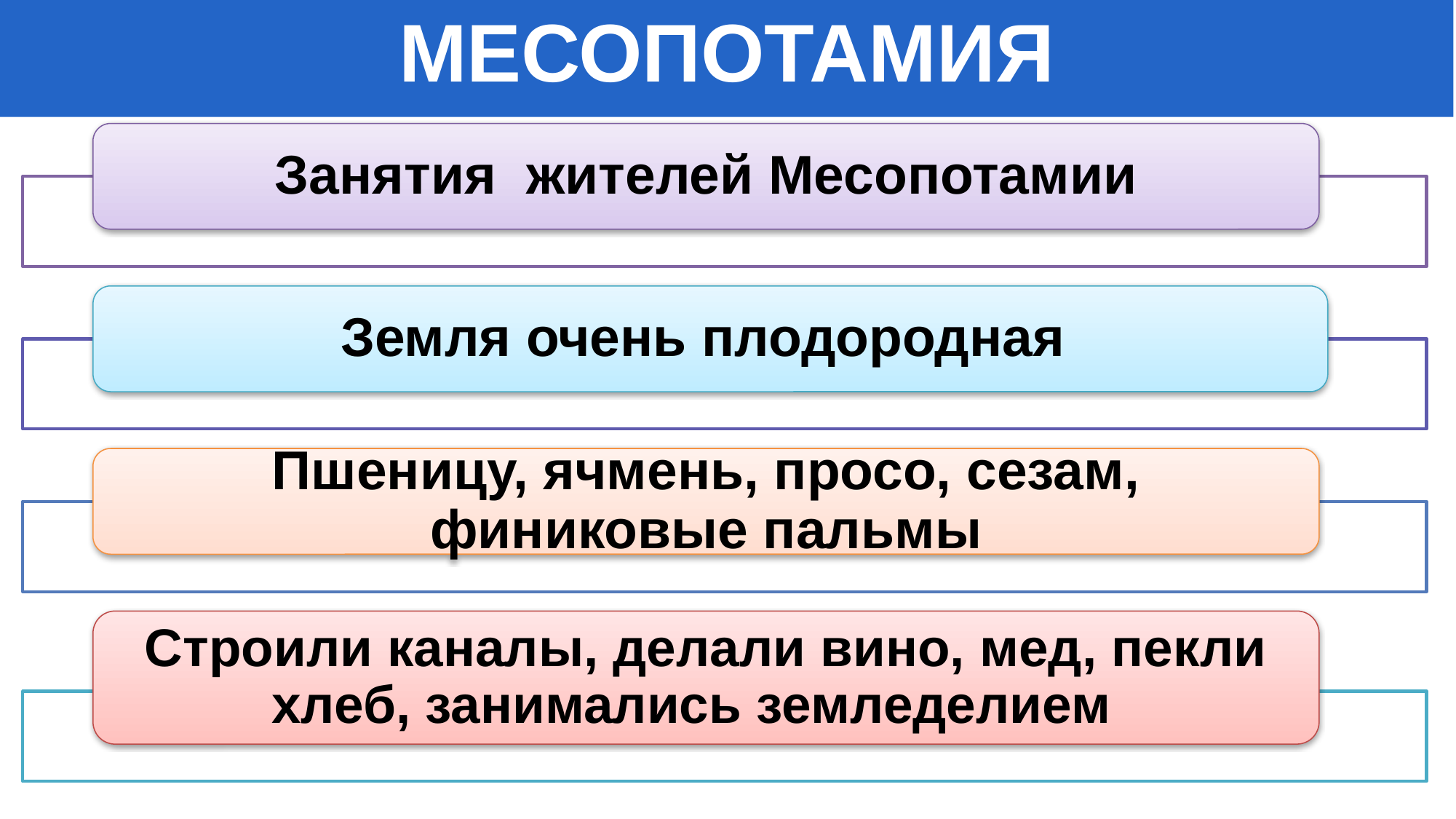

МЕСОПОТАМИЯ
#
Занятия  жителей Месопотамии
Земля очень плодородная
Пшеницу, ячмень, просо, сезам, финиковые пальмы
Строили каналы, делали вино, мед, пекли хлеб, занимались земледелием